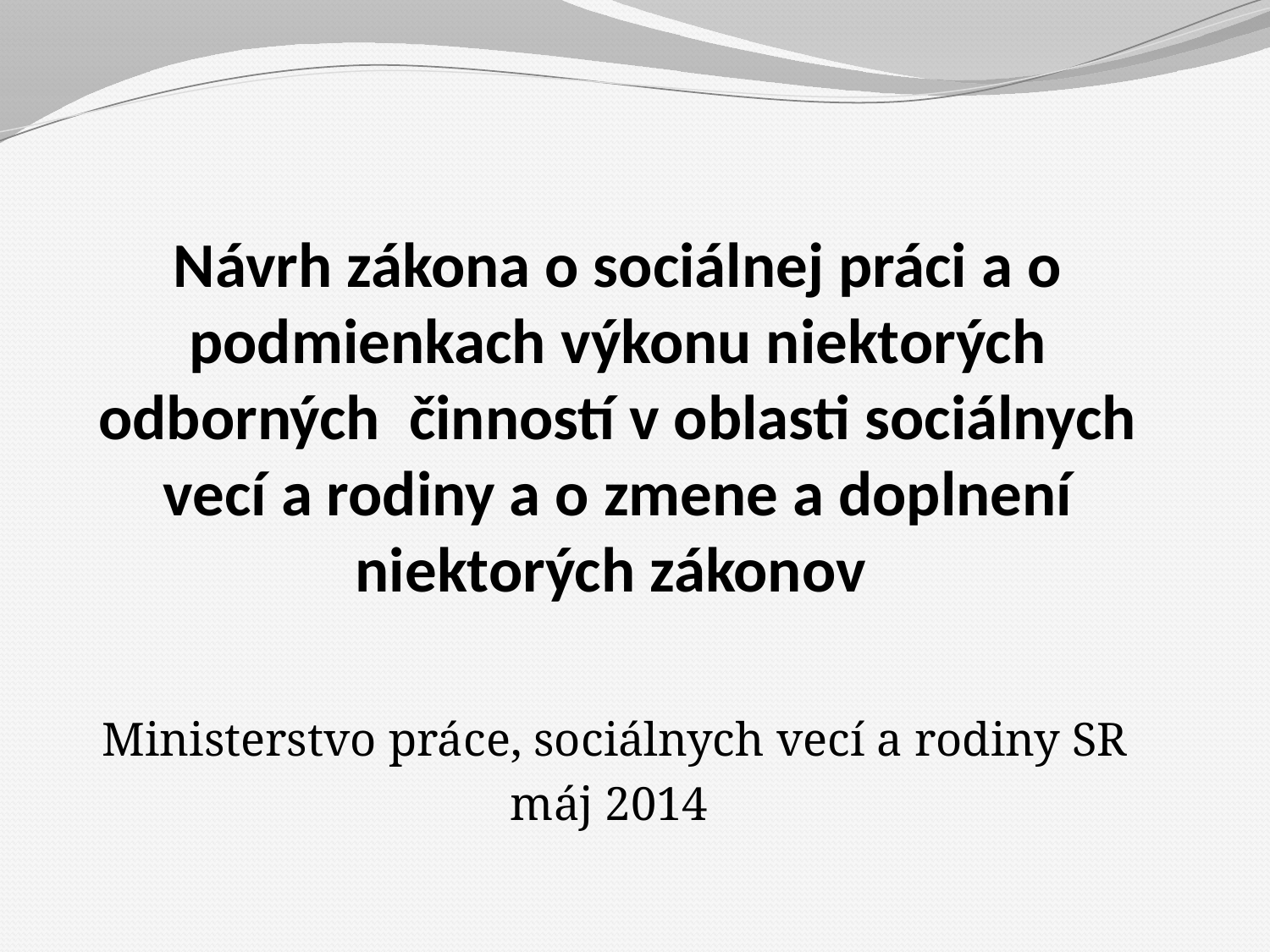

# Návrh zákona o sociálnej práci a o podmienkach výkonu niektorých odborných  činností v oblasti sociálnych vecí a rodiny a o zmene a doplnení niektorých zákonov
Ministerstvo práce, sociálnych vecí a rodiny SR
máj 2014